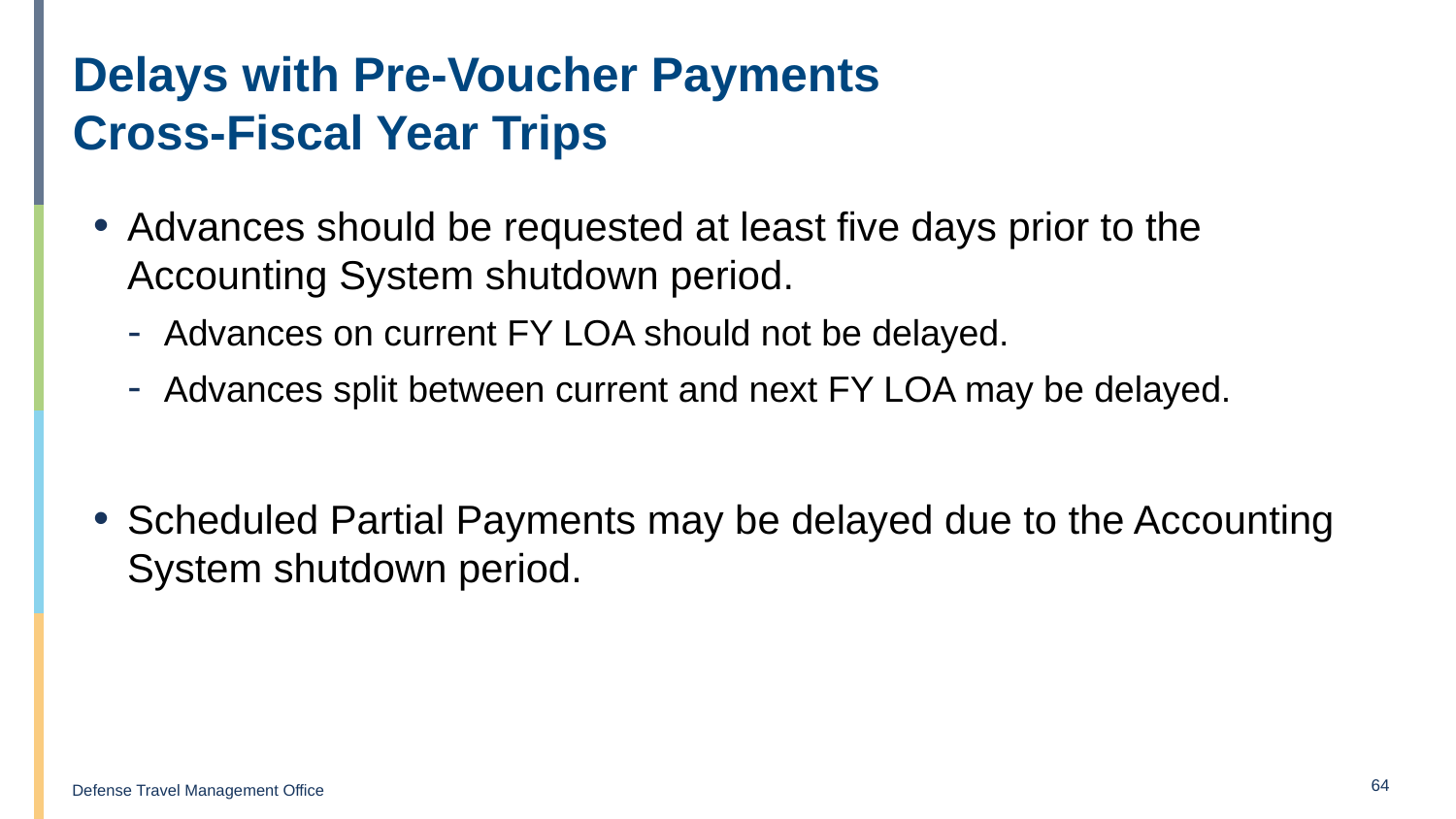

# Delays with Pre-Voucher Payments Cross-Fiscal Year Trips

Advances should be requested at least five days prior to the Accounting System shutdown period.
Advances on current FY LOA should not be delayed.
Advances split between current and next FY LOA may be delayed.

Scheduled Partial Payments may be delayed due to the Accounting System shutdown period.
64